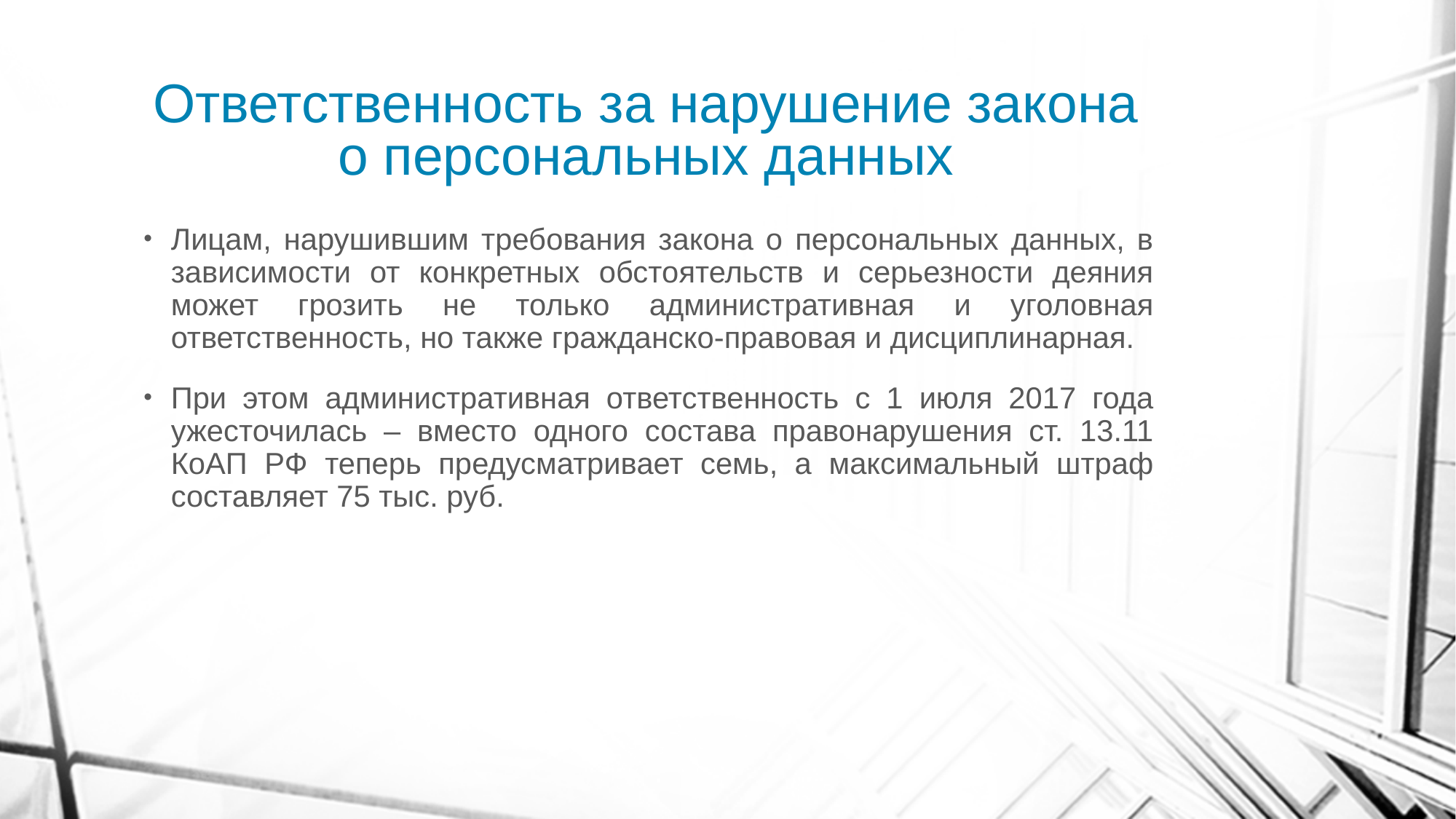

# Ответственность за нарушение закона о персональных данных
Лицам, нарушившим требования закона о персональных данных, в зависимости от конкретных обстоятельств и серьезности деяния может грозить не только административная и уголовная ответственность, но также гражданско-правовая и дисциплинарная.
При этом административная ответственность с 1 июля 2017 года ужесточилась – вместо одного состава правонарушения ст. 13.11 КоАП РФ теперь предусматривает семь, а максимальный штраф составляет 75 тыс. руб.